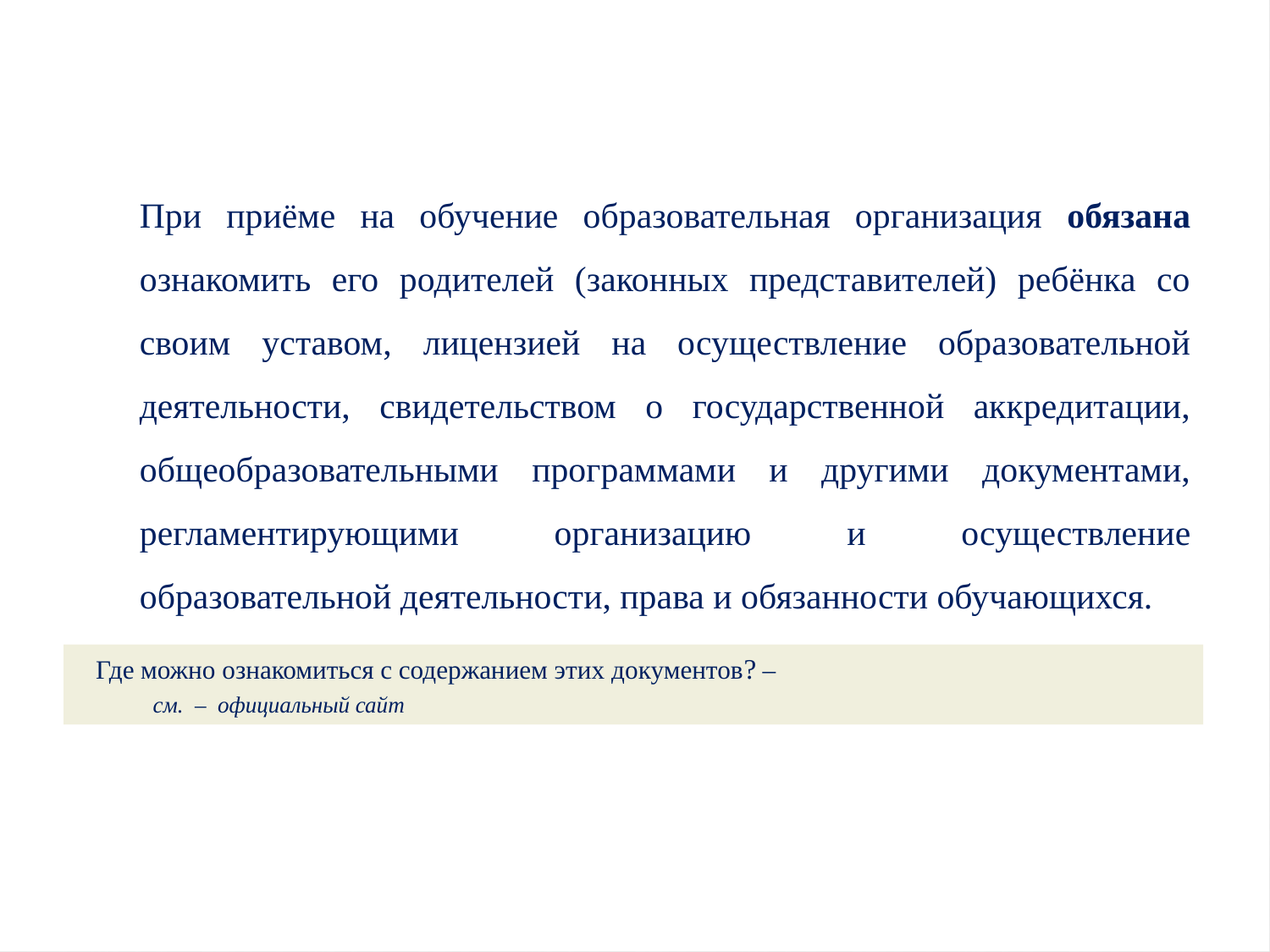

При приёме на обучение образовательная организация обязана ознакомить его родителей (законных представителей) ребёнка со своим уставом, лицензией на осуществление образовательной деятельности, свидетельством о государственной аккредитации, общеобразовательными программами и другими документами, регламентирующими организацию и осуществление образовательной деятельности, права и обязанности обучающихся.
   Где можно ознакомиться с содержанием этих документов? –
           см.  –  официальный сайт